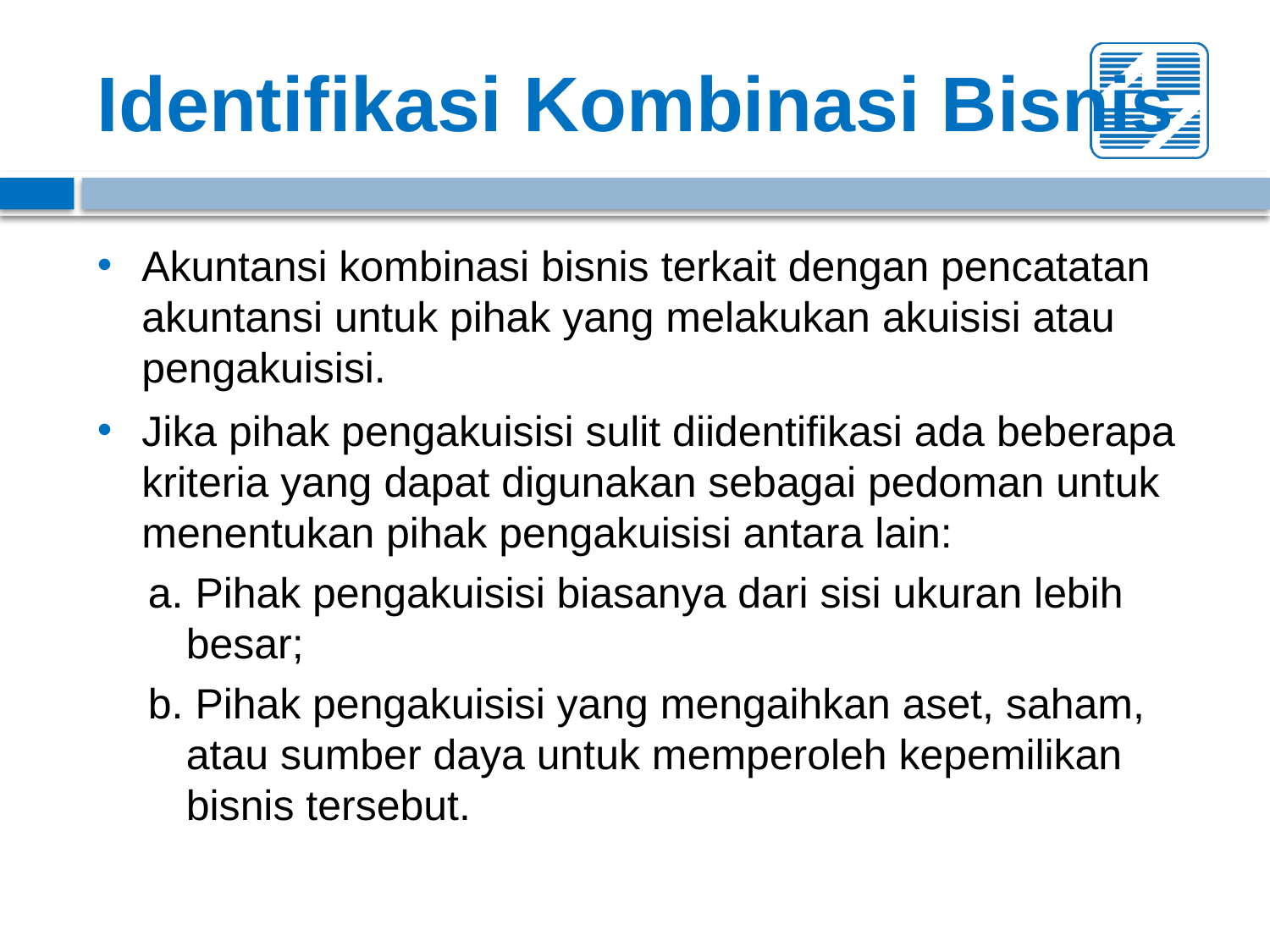

# Identifikasi Kombinasi Bisnis
Akuntansi kombinasi bisnis terkait dengan pencatatan akuntansi untuk pihak yang melakukan akuisisi atau pengakuisisi.
Jika pihak pengakuisisi sulit diidentifikasi ada beberapa kriteria yang dapat digunakan sebagai pedoman untuk menentukan pihak pengakuisisi antara lain:
a. Pihak pengakuisisi biasanya dari sisi ukuran lebih besar;
b. Pihak pengakuisisi yang mengaihkan aset, saham, atau sumber daya untuk memperoleh kepemilikan bisnis tersebut.